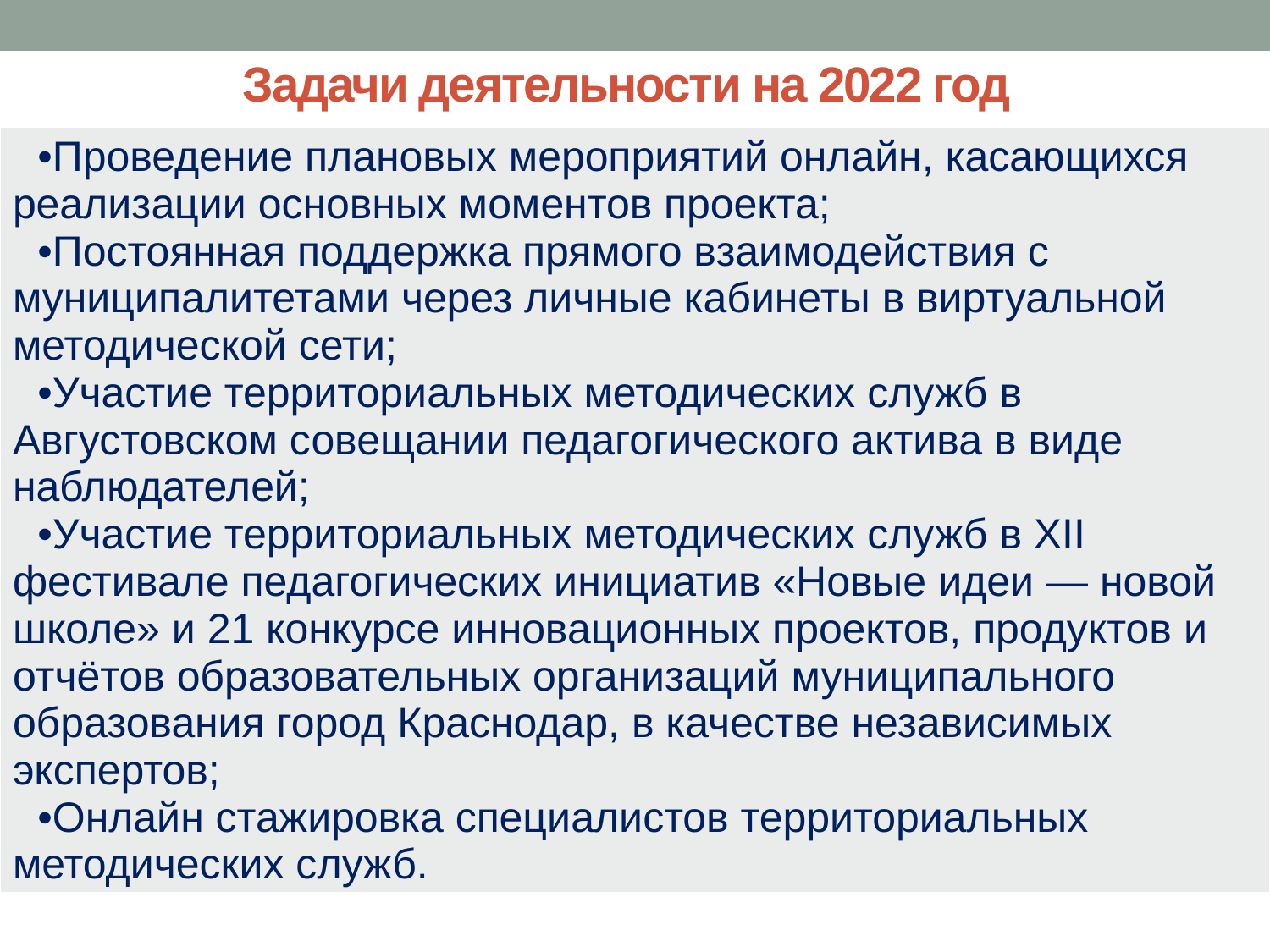

# Задачи деятельности на 2022 год
| Проведение плановых мероприятий онлайн, касающихся реализации основных моментов проекта; Постоянная поддержка прямого взаимодействия с муниципалитетами через личные кабинеты в виртуальной методической сети; Участие территориальных методических служб в Августовском совещании педагогического актива в виде наблюдателей; Участие территориальных методических служб в XII фестивале педагогических инициатив «Новые идеи — новой школе» и 21 конкурсе инновационных проектов, продуктов и отчётов образовательных организаций муниципального образования город Краснодар, в качестве независимых экспертов; Онлайн стажировка специалистов территориальных методических служб. |
| --- |